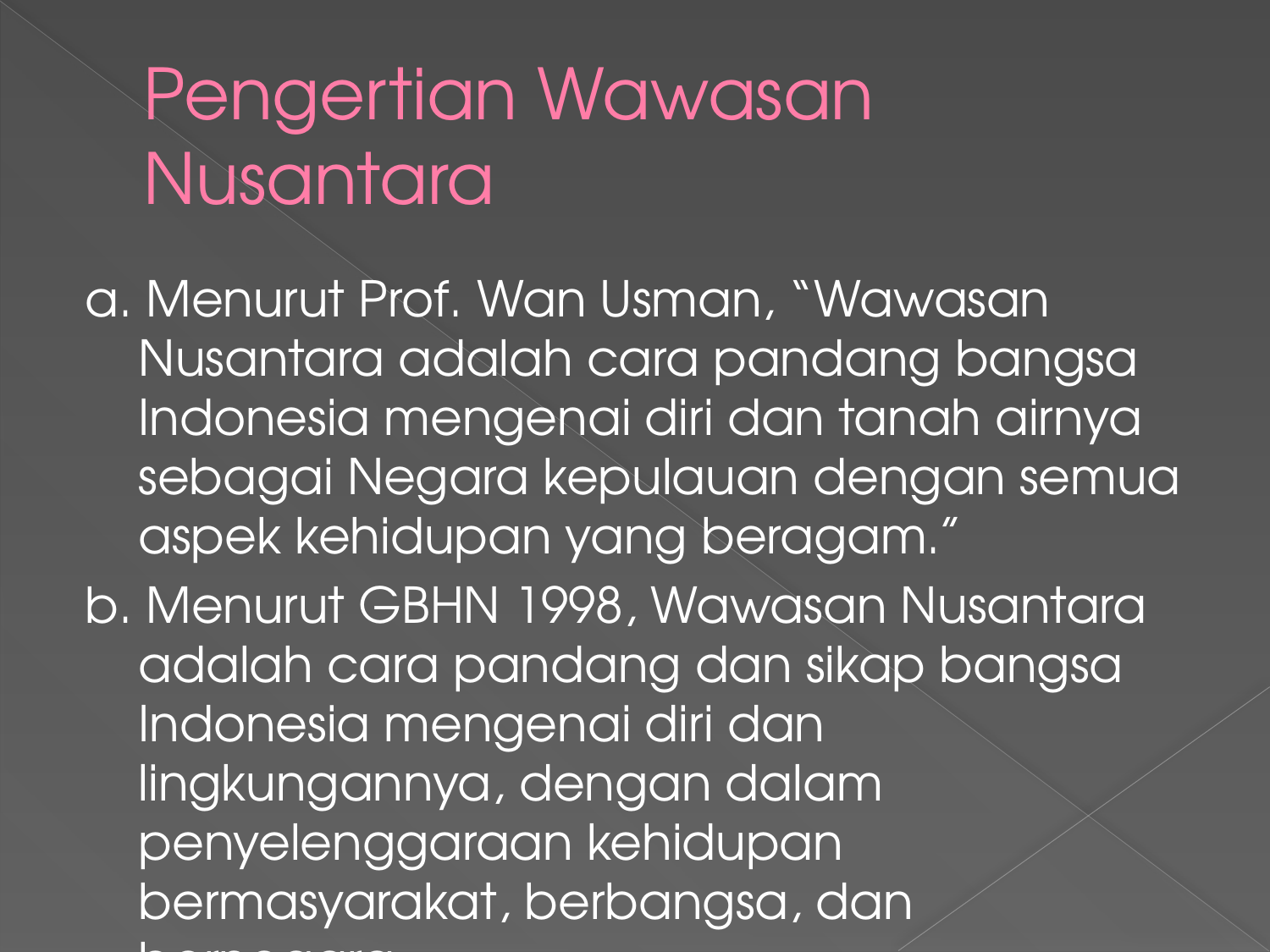

# Pengertian Wawasan Nusantara
a. Menurut Prof. Wan Usman, “Wawasan Nusantara adalah cara pandang bangsa Indonesia mengenai diri dan tanah airnya sebagai Negara kepulauan dengan semua aspek kehidupan yang beragam.”
b. Menurut GBHN 1998, Wawasan Nusantara adalah cara pandang dan sikap bangsa Indonesia mengenai diri dan lingkungannya, dengan dalam penyelenggaraan kehidupan bermasyarakat, berbangsa, dan bernegara.